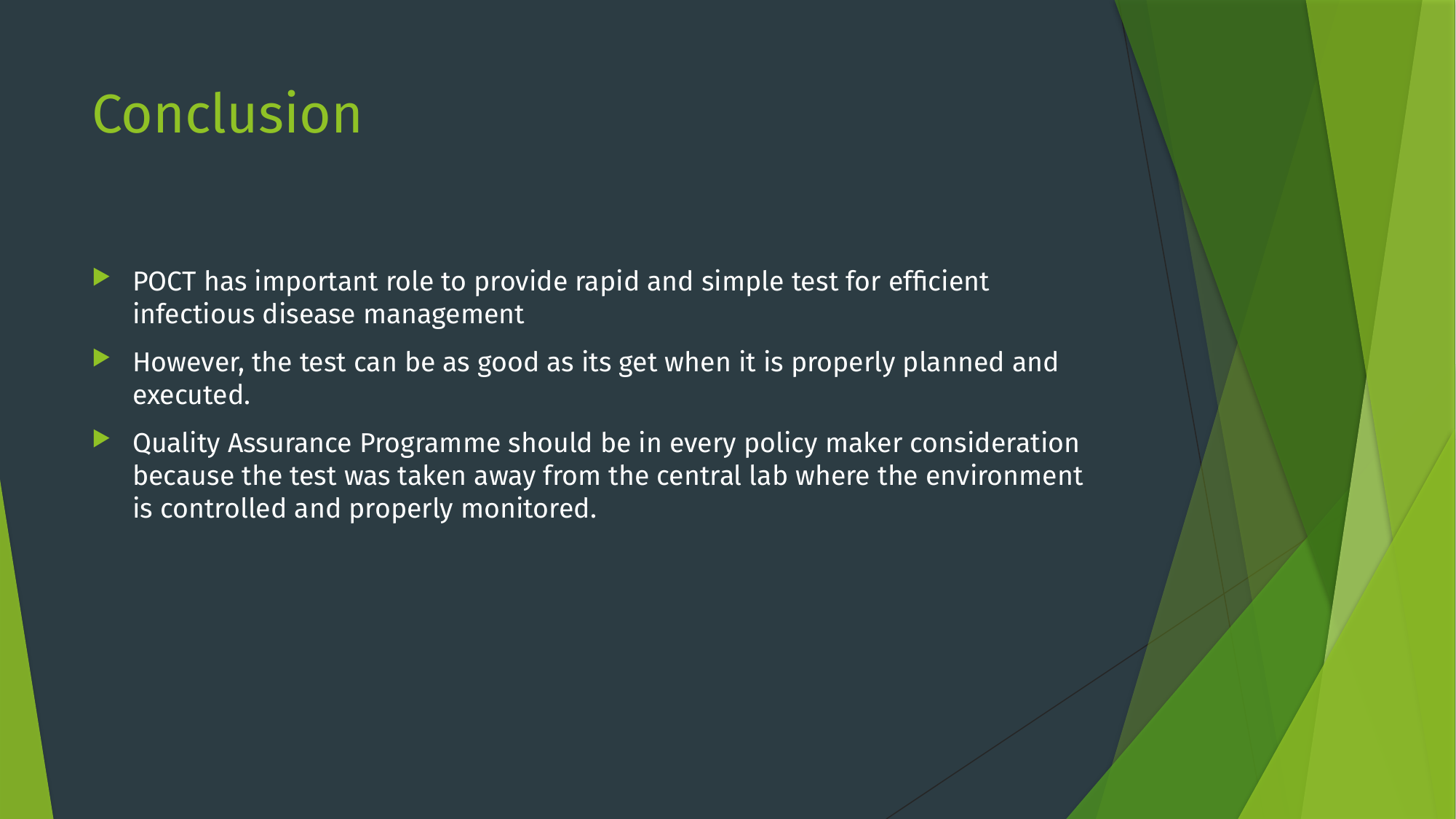

# Conclusion
POCT has important role to provide rapid and simple test for efficient infectious disease management
However, the test can be as good as its get when it is properly planned and executed.
Quality Assurance Programme should be in every policy maker consideration because the test was taken away from the central lab where the environment is controlled and properly monitored.